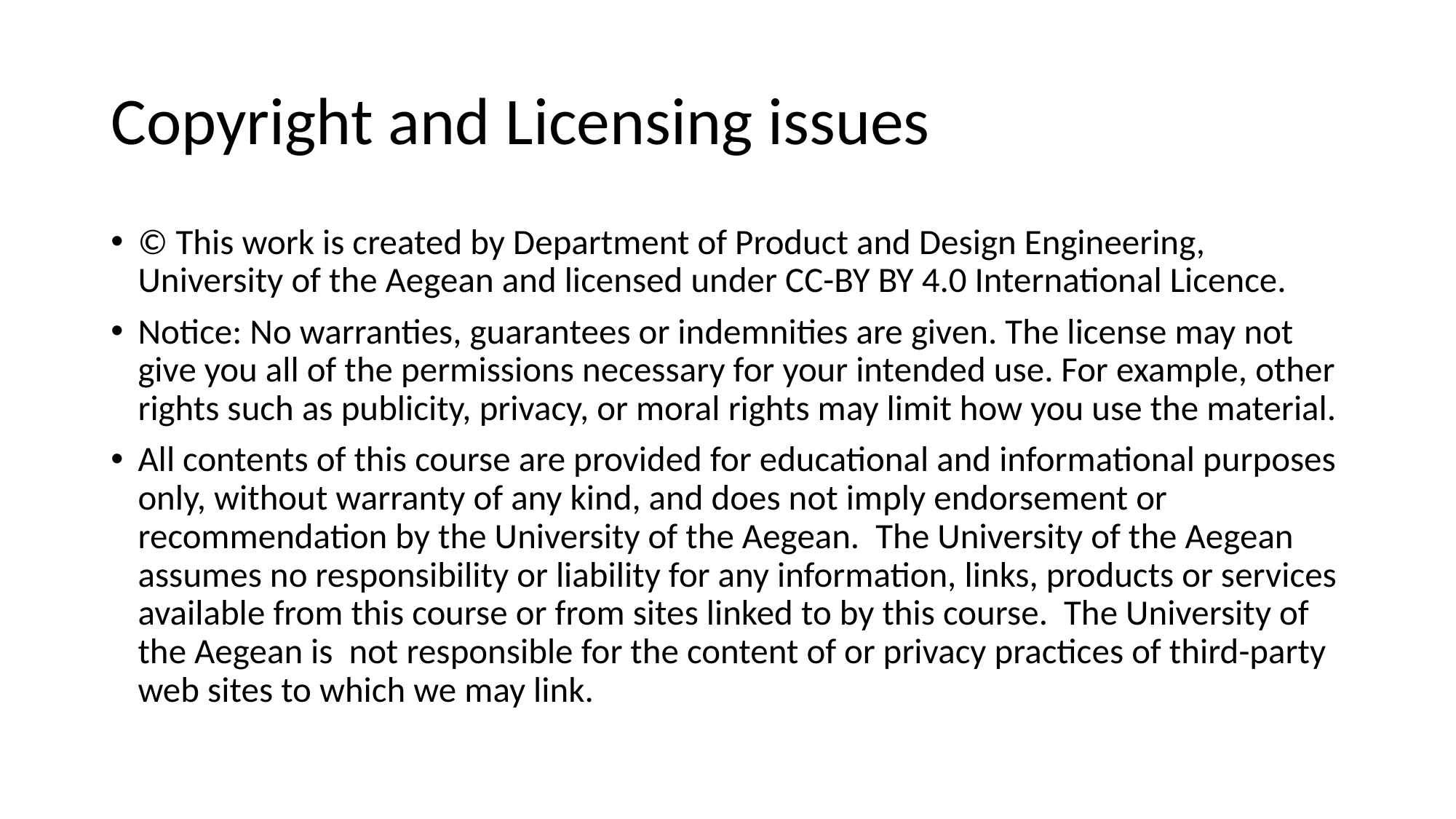

# Copyright and Licensing issues
© This work is created by Department of Product and Design Engineering, University of the Aegean and licensed under CC-BY BY 4.0 International Licence.
Notice: No warranties, guarantees or indemnities are given. The license may not give you all of the permissions necessary for your intended use. For example, other rights such as publicity, privacy, or moral rights may limit how you use the material.
All contents of this course are provided for educational and informational purposes only, without warranty of any kind, and does not imply endorsement or recommendation by the University of the Aegean.  The University of the Aegean  assumes no responsibility or liability for any information, links, products or services available from this course or from sites linked to by this course.  The University of the Aegean is  not responsible for the content of or privacy practices of third-party web sites to which we may link.